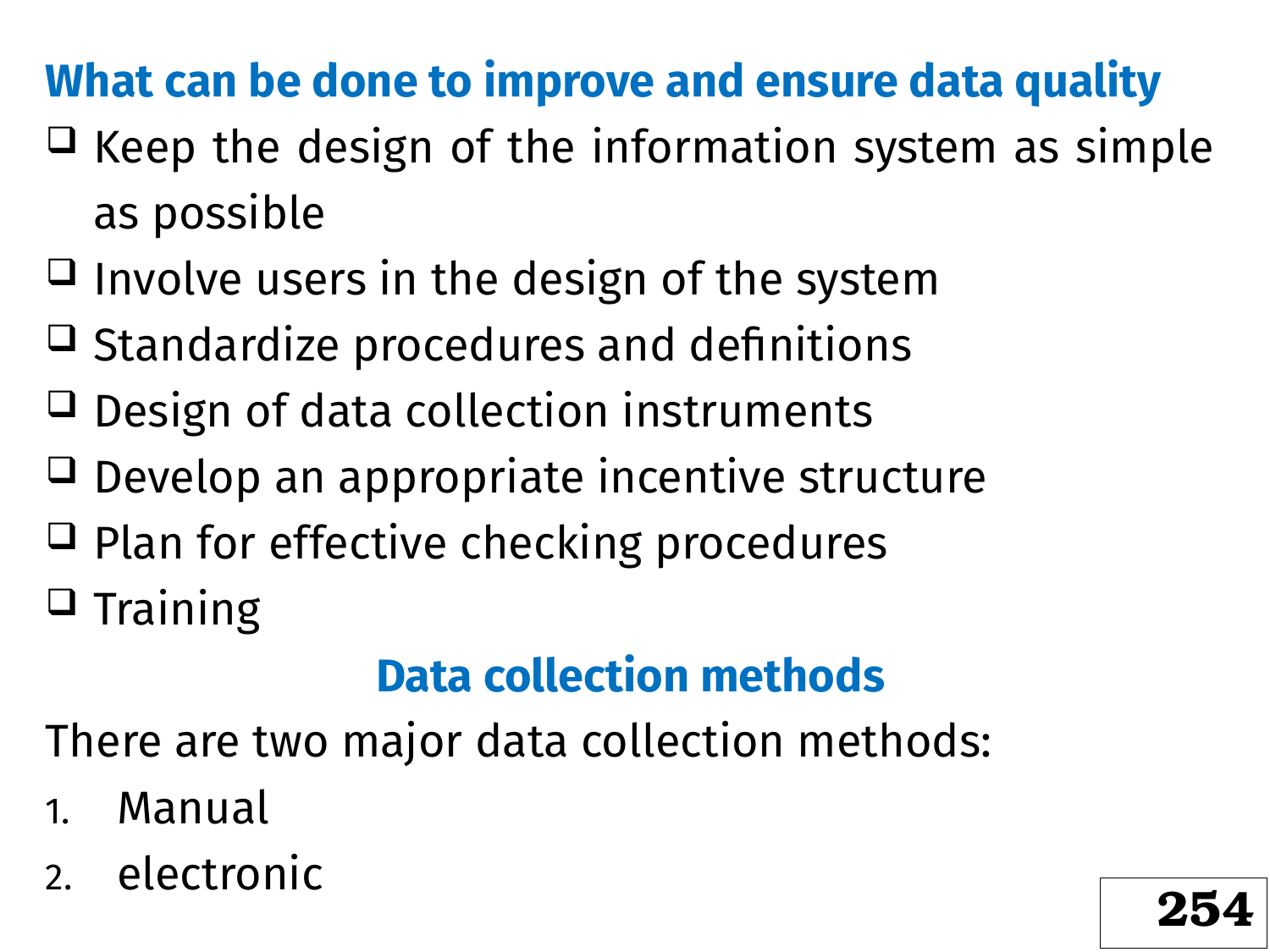

What can be done to improve and ensure data quality
Keep the design of the information system as simple as possible
Involve users in the design of the system
Standardize procedures and definitions
Design of data collection instruments
Develop an appropriate incentive structure
Plan for effective checking procedures
Training
Data collection methods
There are two major data collection methods:
Manual
electronic

254